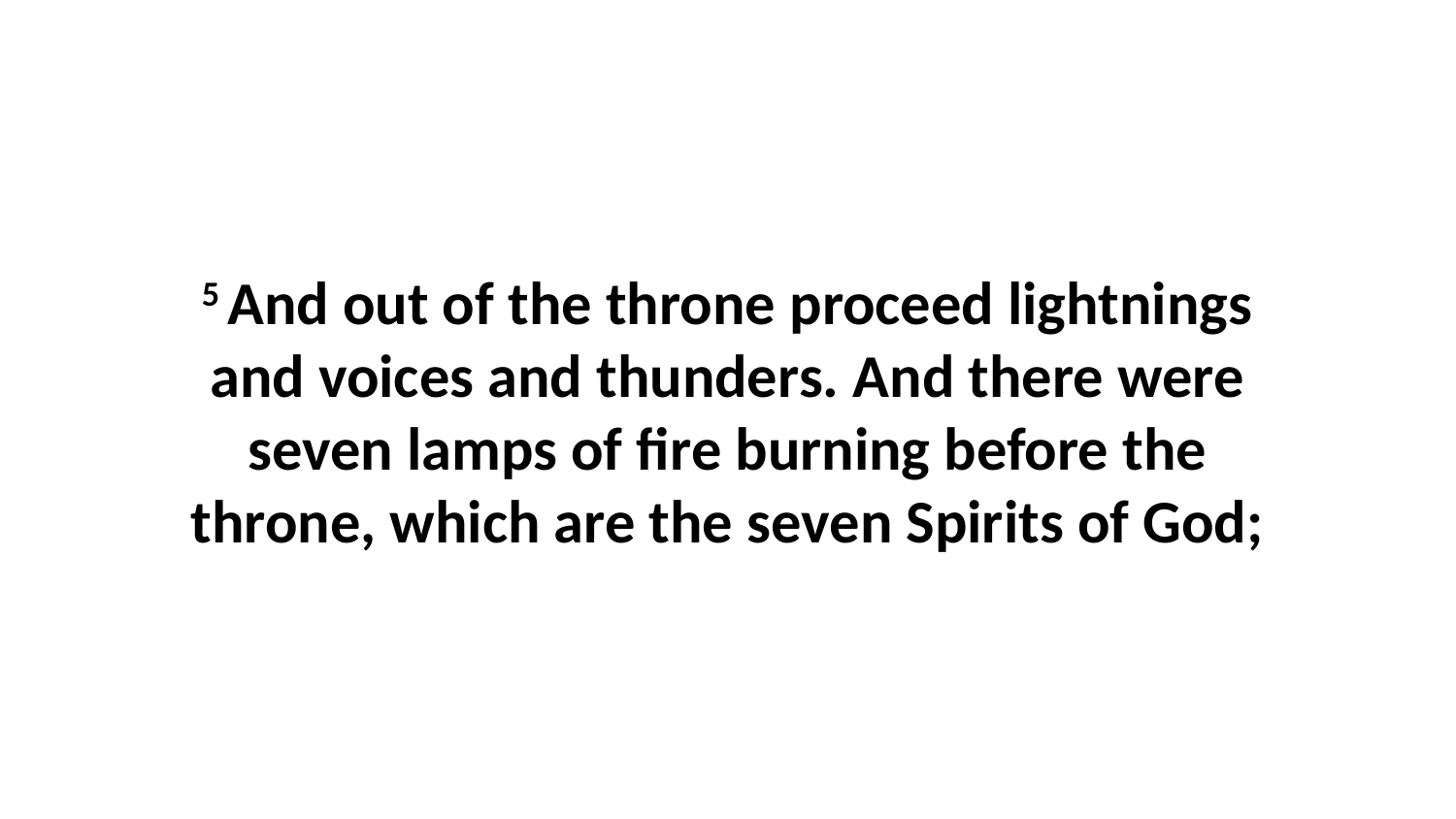

5 And out of the throne proceed lightnings and voices and thunders. And there were seven lamps of fire burning before the throne, which are the seven Spirits of God;